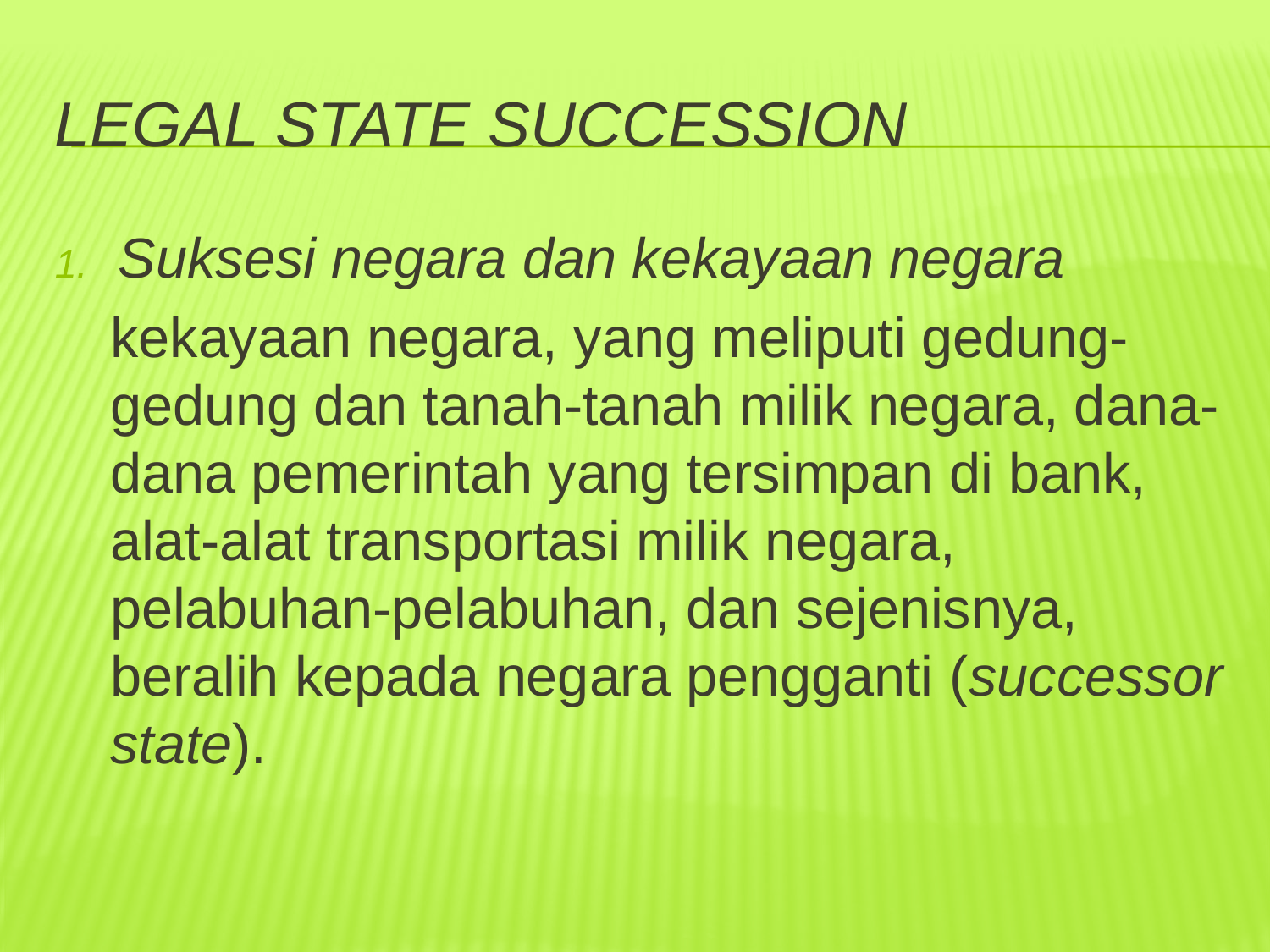

# Legal State Succession
Suksesi negara dan kekayaan negara
kekayaan negara, yang meliputi gedung-gedung dan tanah-tanah milik negara, dana-dana pemerintah yang tersimpan di bank, alat-alat transportasi milik negara, pelabuhan-pelabuhan, dan sejenisnya, beralih kepada negara pengganti (successor state).